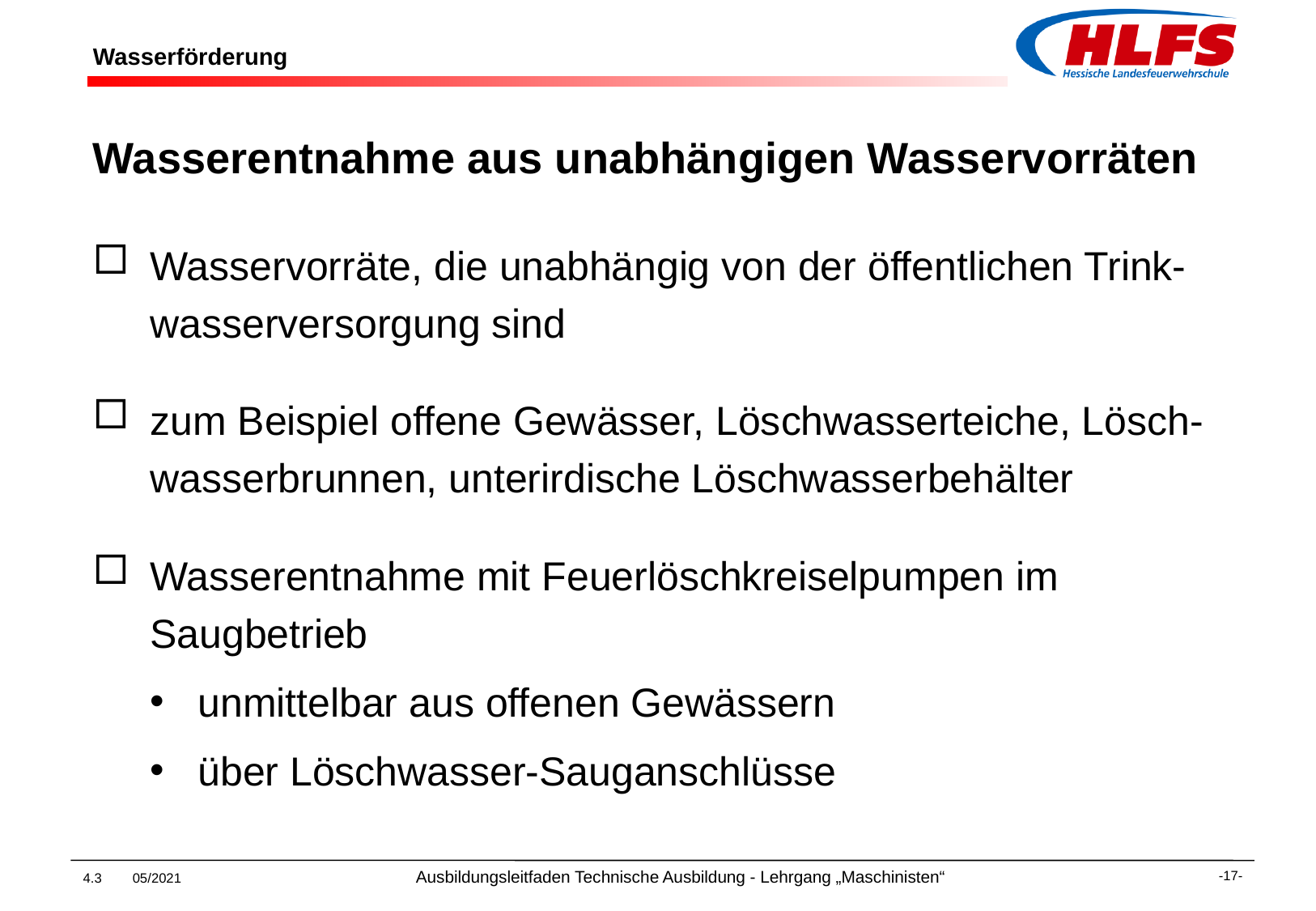

# Wasserförderung
Wasserentnahme aus unabhängigen Wasservorräten

Wasservorräte, die unabhängig von der öffentlichen Trink-wasserversorgung sind
zum Beispiel offene Gewässer, Löschwasserteiche, Lösch-wasserbrunnen, unterirdische Löschwasserbehälter
Wasserentnahme mit Feuerlöschkreiselpumpen im Saugbetrieb
unmittelbar aus offenen Gewässern
über Löschwasser-Sauganschlüsse

4.3        05/2021                                                             Ausbildungsleitfaden Technische Ausbildung - Lehrgang „Maschinisten“
-17-